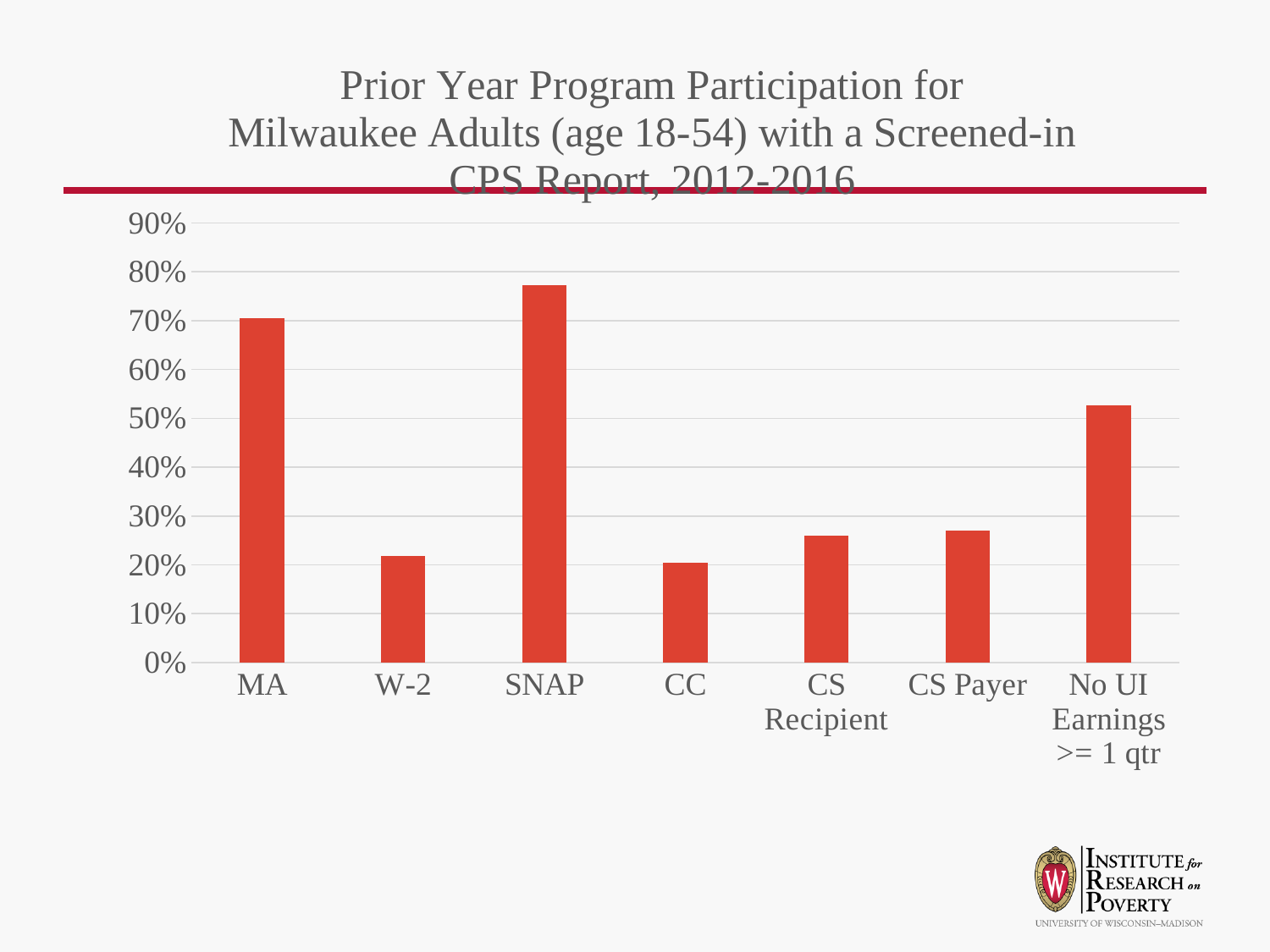

### Chart: Prior Year Program Participation for Milwaukee Adults (age 18-54) with a Screened-in CPS Report, 2012-2016

| Category |  |
|---|---|
| MA | 0.7060000000000001 |
| W-2 | 0.21799999999999997 |
| SNAP | 0.772 |
| CC | 0.20400000000000001 |
| CS Recipient | 0.26 |
| CS Payer | 0.27 |
| No UI Earnings >= 1 qtr | 0.526 |